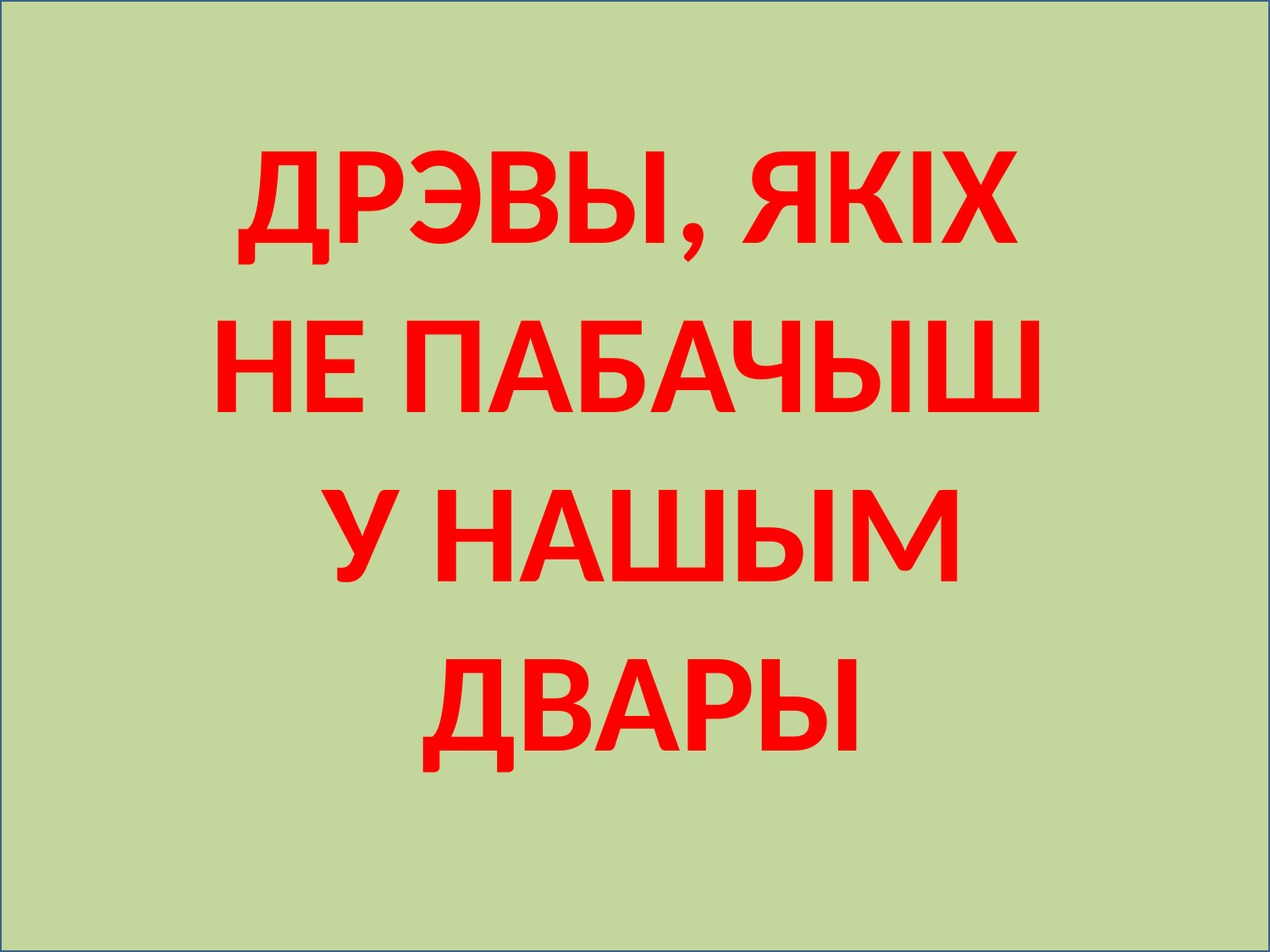

ДРЭВЫ, ЯКІХ
НЕ ПАБАЧЫШ
У НАШЫМ ДВАРЫ